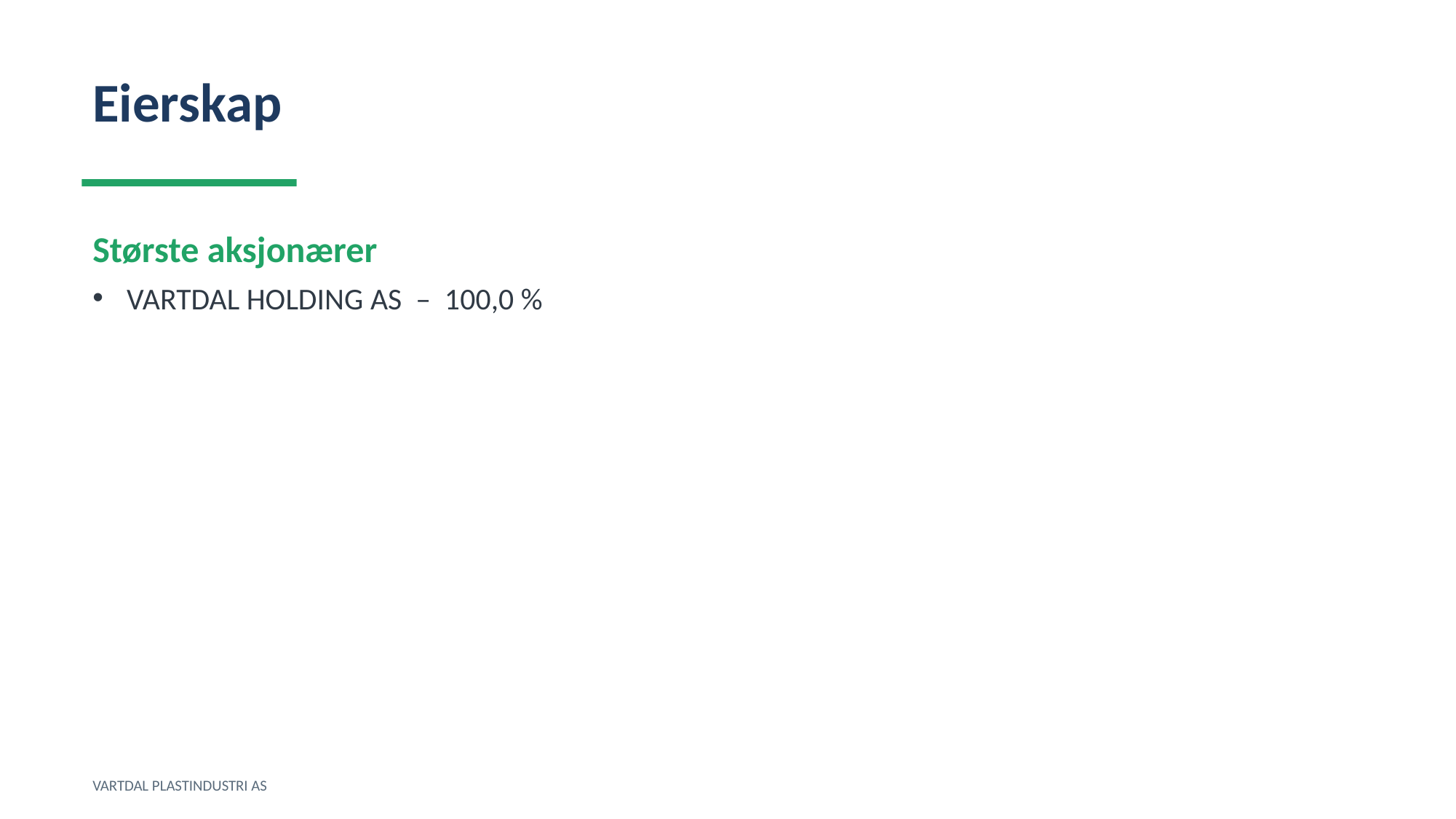

Eierskap

Største aksjonærer
VARTDAL HOLDING AS  –  100,0 %
VARTDAL PLASTINDUSTRI AS